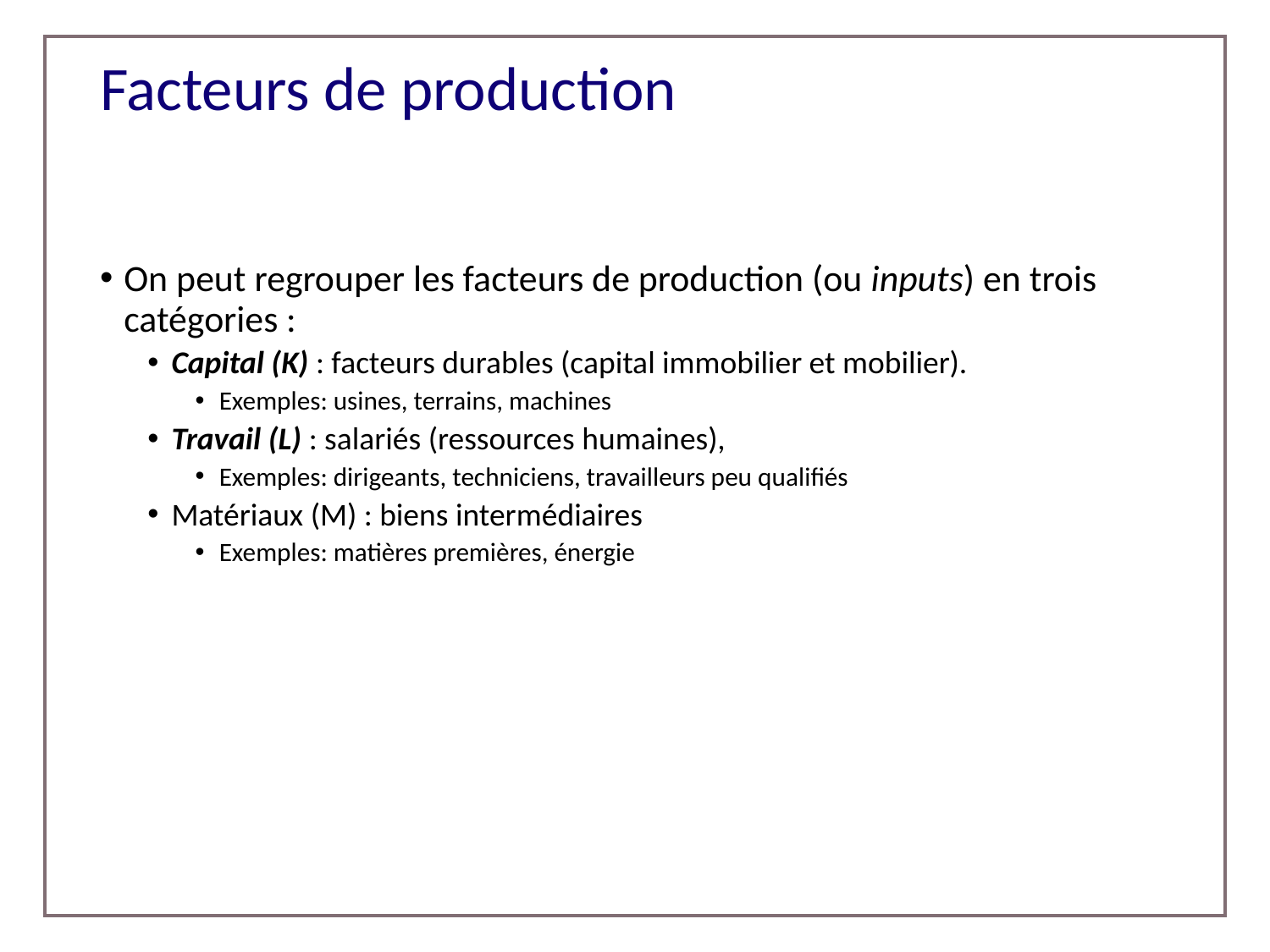

# Facteurs de production
On peut regrouper les facteurs de production (ou inputs) en trois catégories :
Capital (K) : facteurs durables (capital immobilier et mobilier).
Exemples: usines, terrains, machines
Travail (L) : salariés (ressources humaines),
Exemples: dirigeants, techniciens, travailleurs peu qualifiés
Matériaux (M) : biens intermédiaires
Exemples: matières premières, énergie